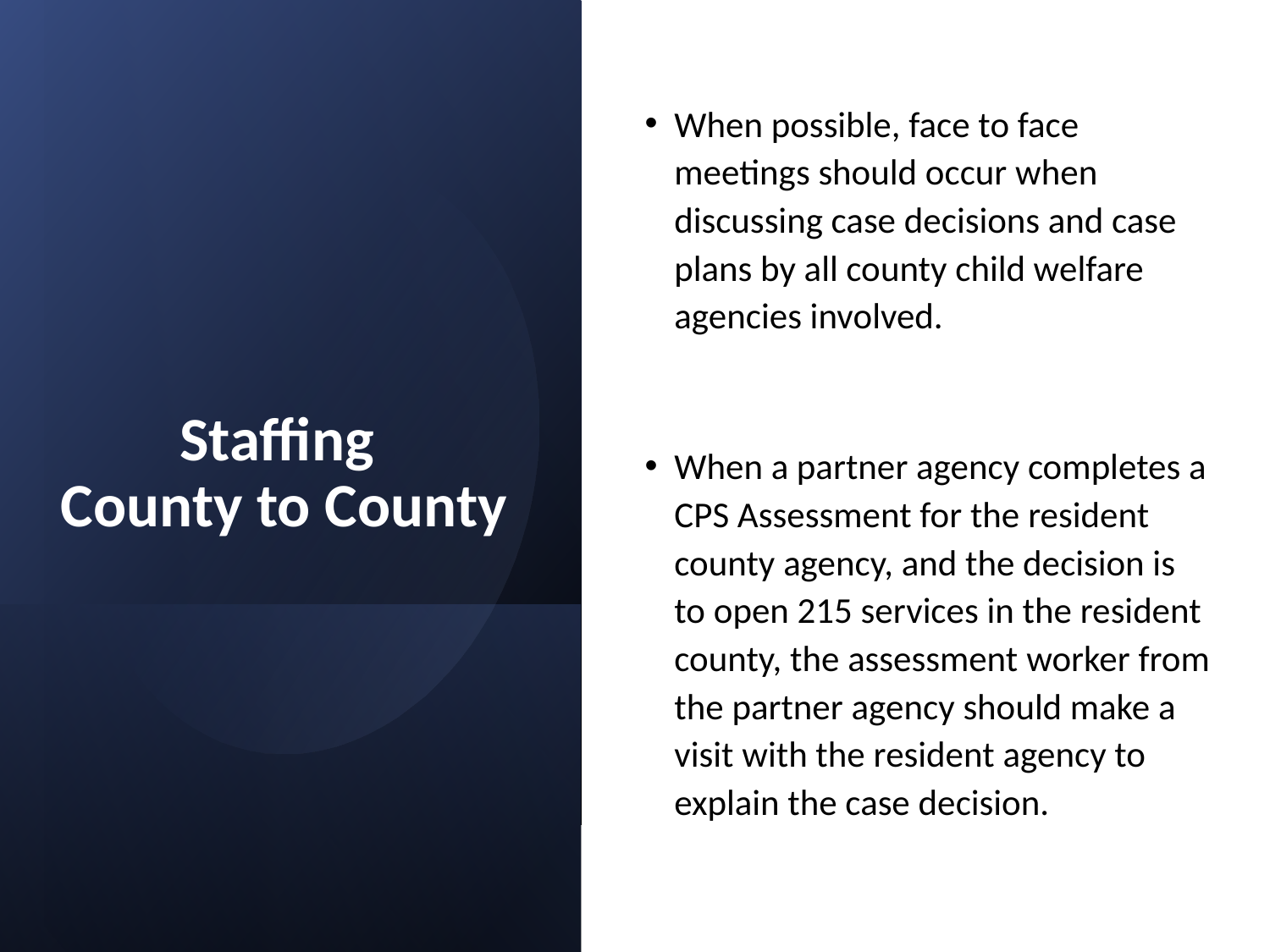

# Staffing County to County
When possible, face to face meetings should occur when discussing case decisions and case plans by all county child welfare agencies involved.

When a partner agency completes a CPS Assessment for the resident county agency, and the decision is to open 215 services in the resident county, the assessment worker from the partner agency should make a visit with the resident agency to explain the case decision.